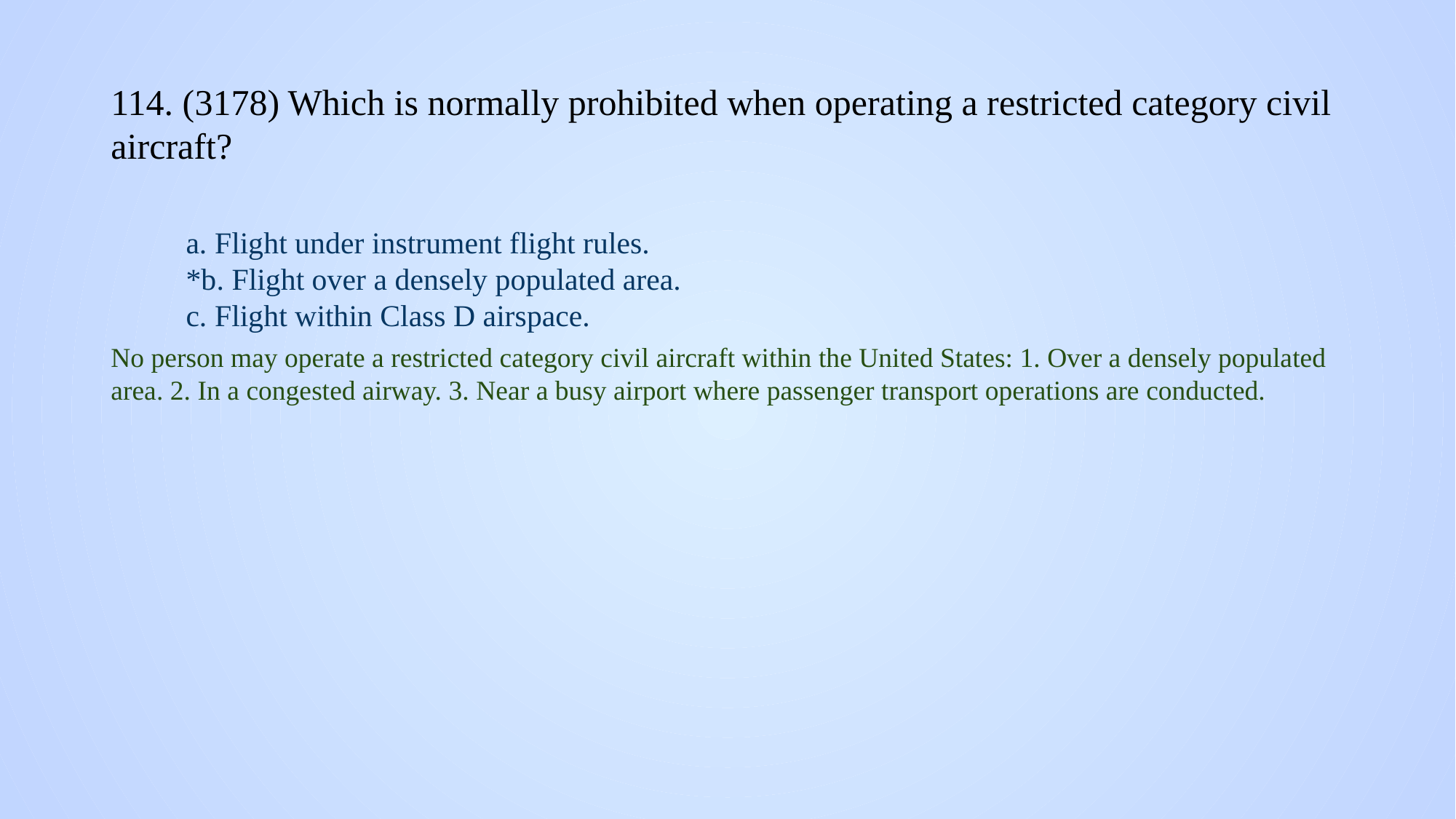

# 114. (3178) Which is normally prohibited when operating a restricted category civil aircraft?
a. Flight under instrument flight rules.
*b. Flight over a densely populated area.
c. Flight within Class D airspace.
No person may operate a restricted category civil aircraft within the United States: 1. Over a densely populated area. 2. In a congested airway. 3. Near a busy airport where passenger transport operations are conducted.